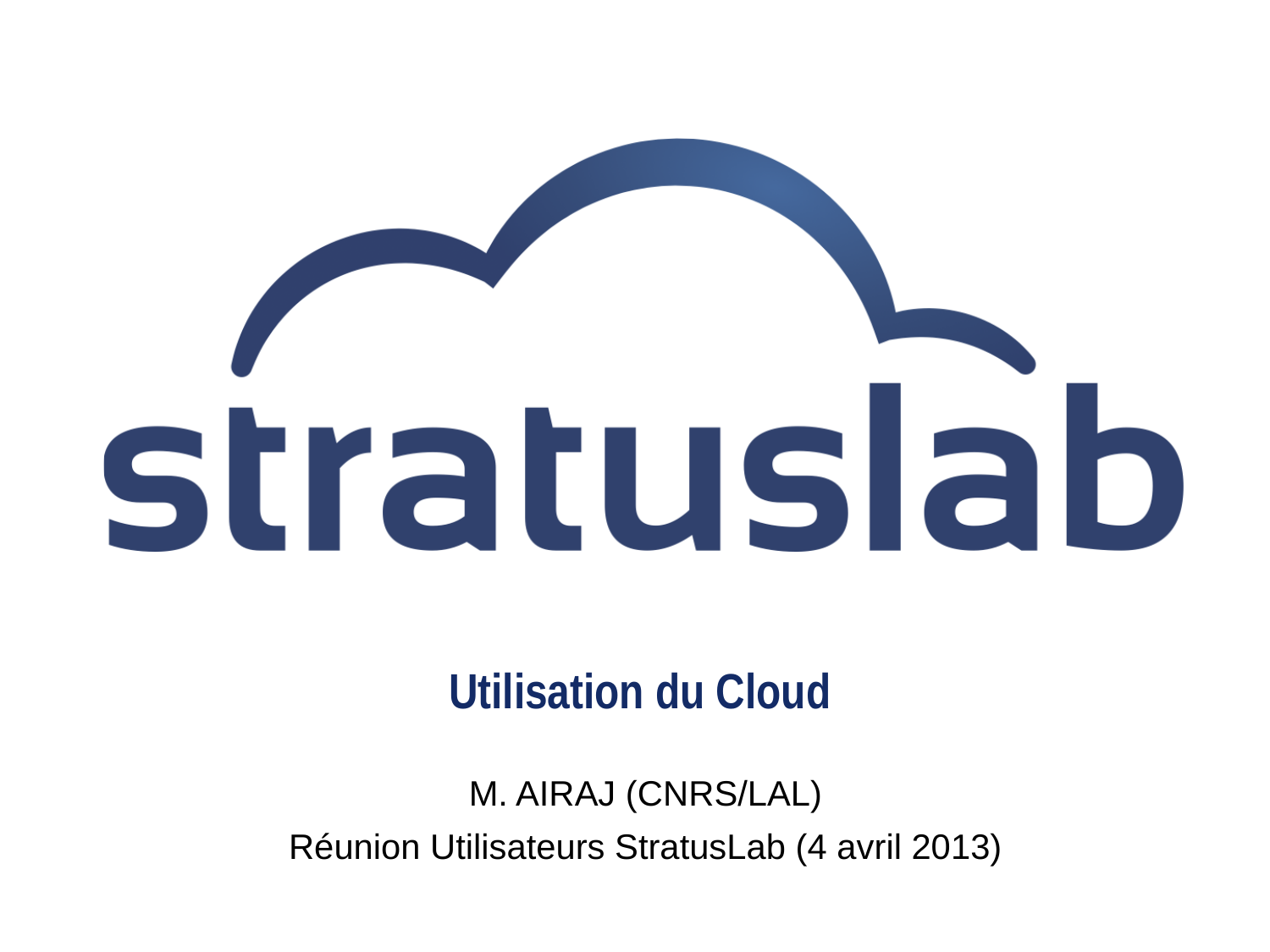

# Utilisation du Cloud
M. AIRAJ (CNRS/LAL)
Réunion Utilisateurs StratusLab (4 avril 2013)